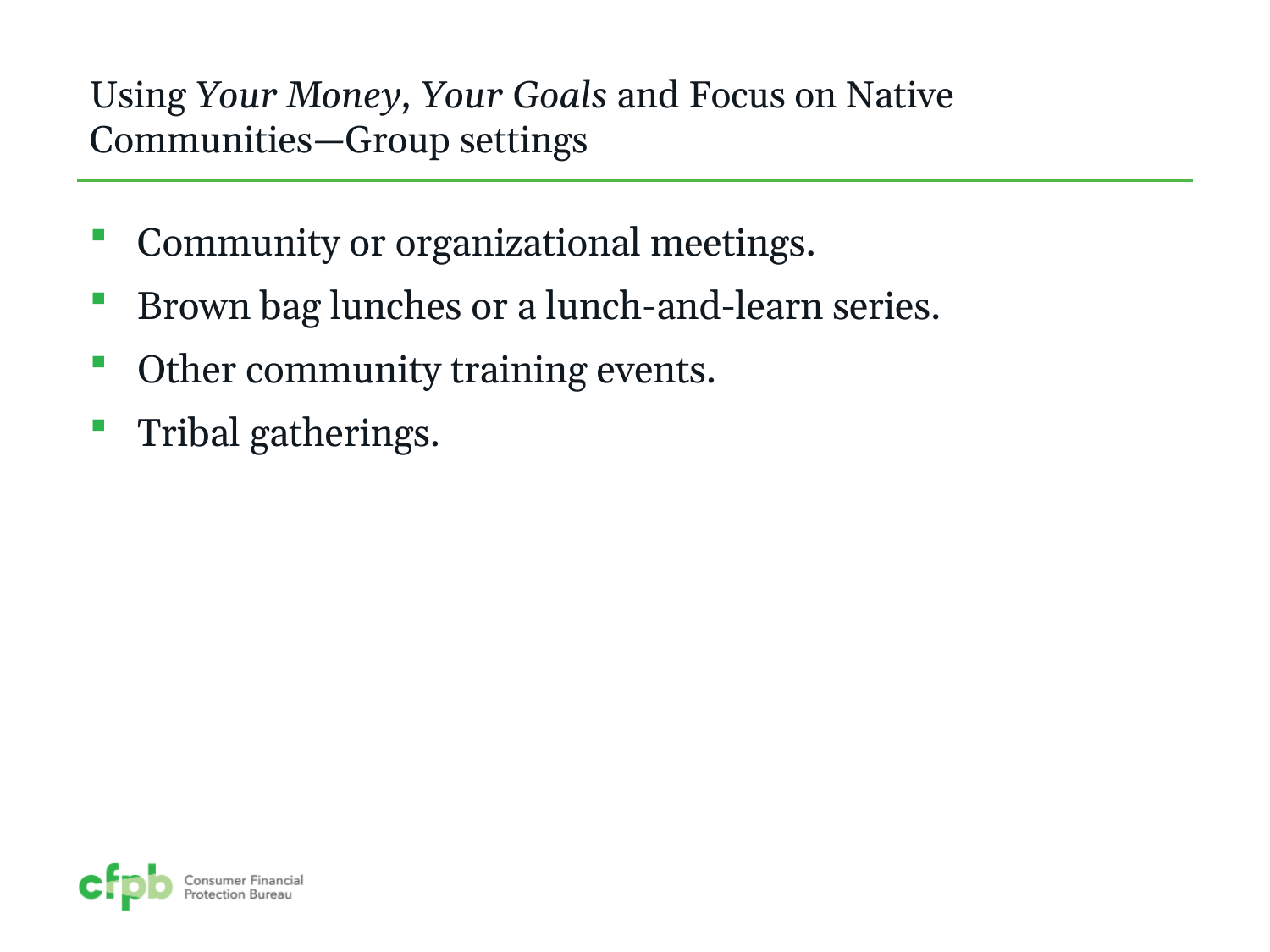

# Using Your Money, Your Goals and Focus on Native Communities—Group settings
Community or organizational meetings.
Brown bag lunches or a lunch-and-learn series.
Other community training events.
Tribal gatherings.